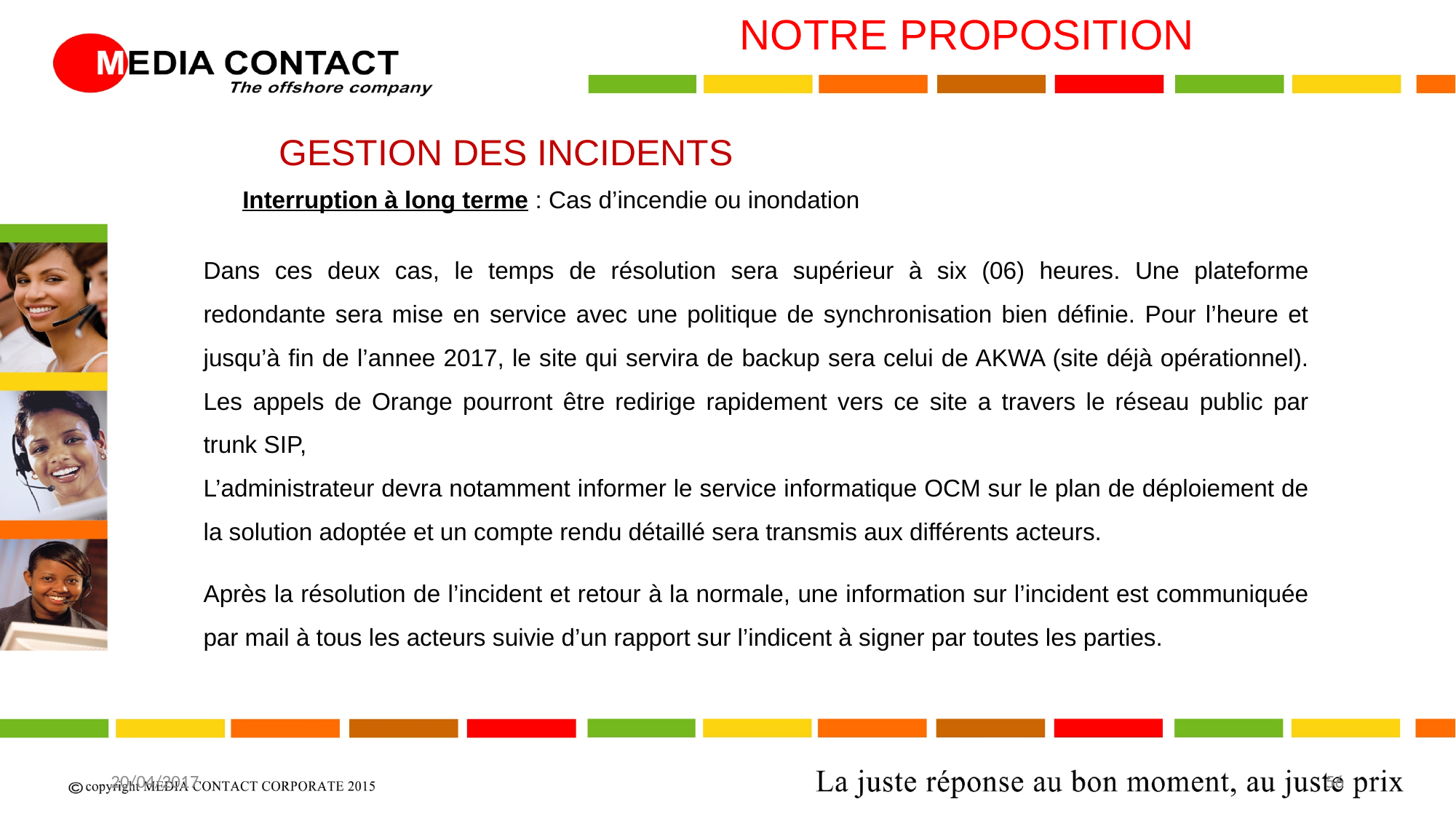

NOTRE PROPOSITION
GESTION DES INCIDENTS
Interruption à long terme : Cas d’incendie ou inondation
Dans ces deux cas, le temps de résolution sera supérieur à six (06) heures. Une plateforme redondante sera mise en service avec une politique de synchronisation bien définie. Pour l’heure et jusqu’à fin de l’annee 2017, le site qui servira de backup sera celui de AKWA (site déjà opérationnel). Les appels de Orange pourront être redirige rapidement vers ce site a travers le réseau public par trunk SIP,
L’administrateur devra notamment informer le service informatique OCM sur le plan de déploiement de la solution adoptée et un compte rendu détaillé sera transmis aux différents acteurs.
Après la résolution de l’incident et retour à la normale, une information sur l’incident est communiquée par mail à tous les acteurs suivie d’un rapport sur l’indicent à signer par toutes les parties.
20/04/2017
56